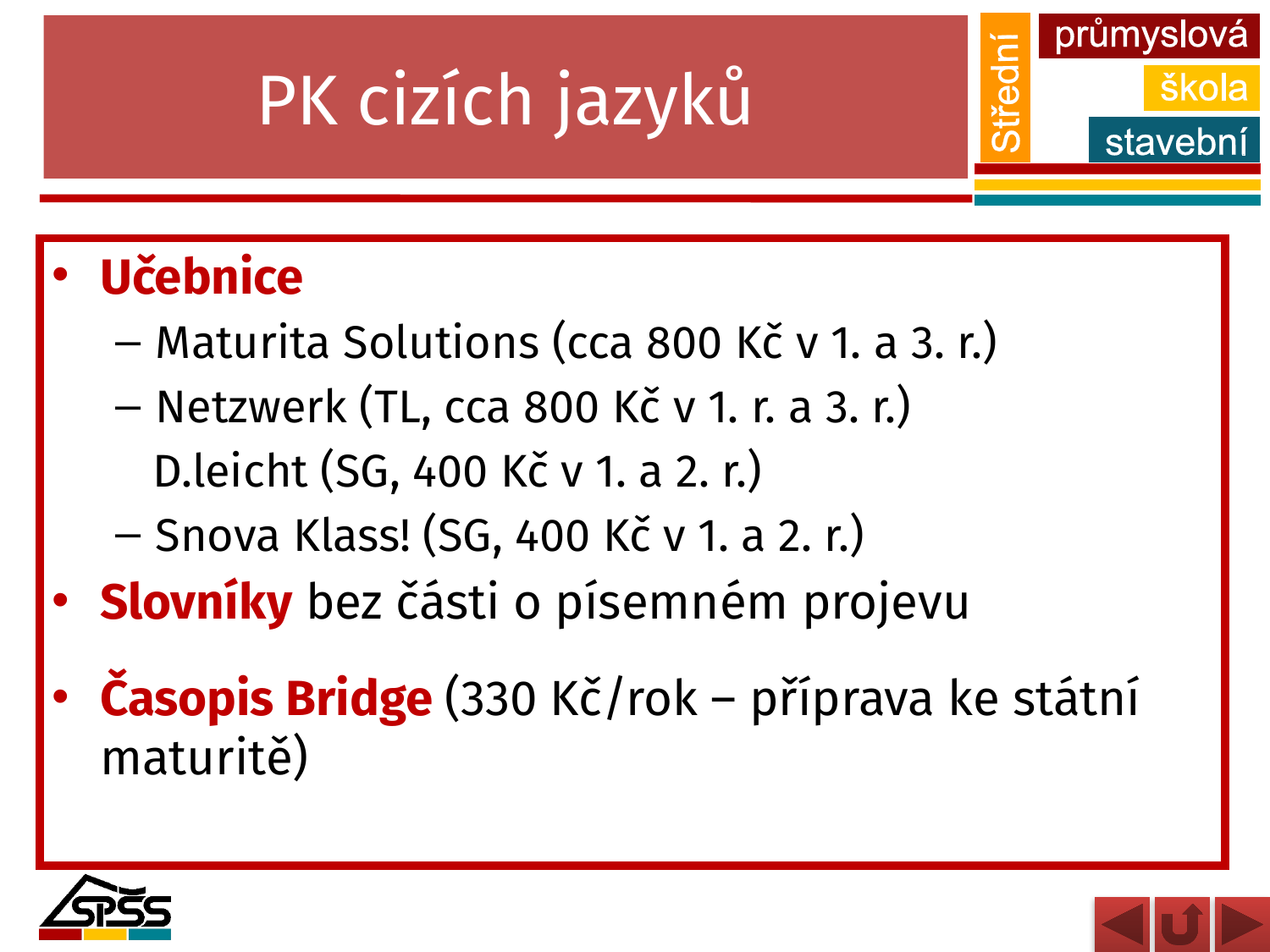

# PK cizích jazyků
Učebnice
Maturita Solutions (cca 800 Kč v 1. a 3. r.)
Netzwerk (TL, cca 800 Kč v 1. r. a 3. r.)
   D.leicht (SG, 400 Kč v 1. a 2. r.)
Snova Klass! (SG, 400 Kč v 1. a 2. r.)
Slovníky bez části o písemném projevu

Časopis Bridge (330 Kč/rok – příprava ke státní maturitě)